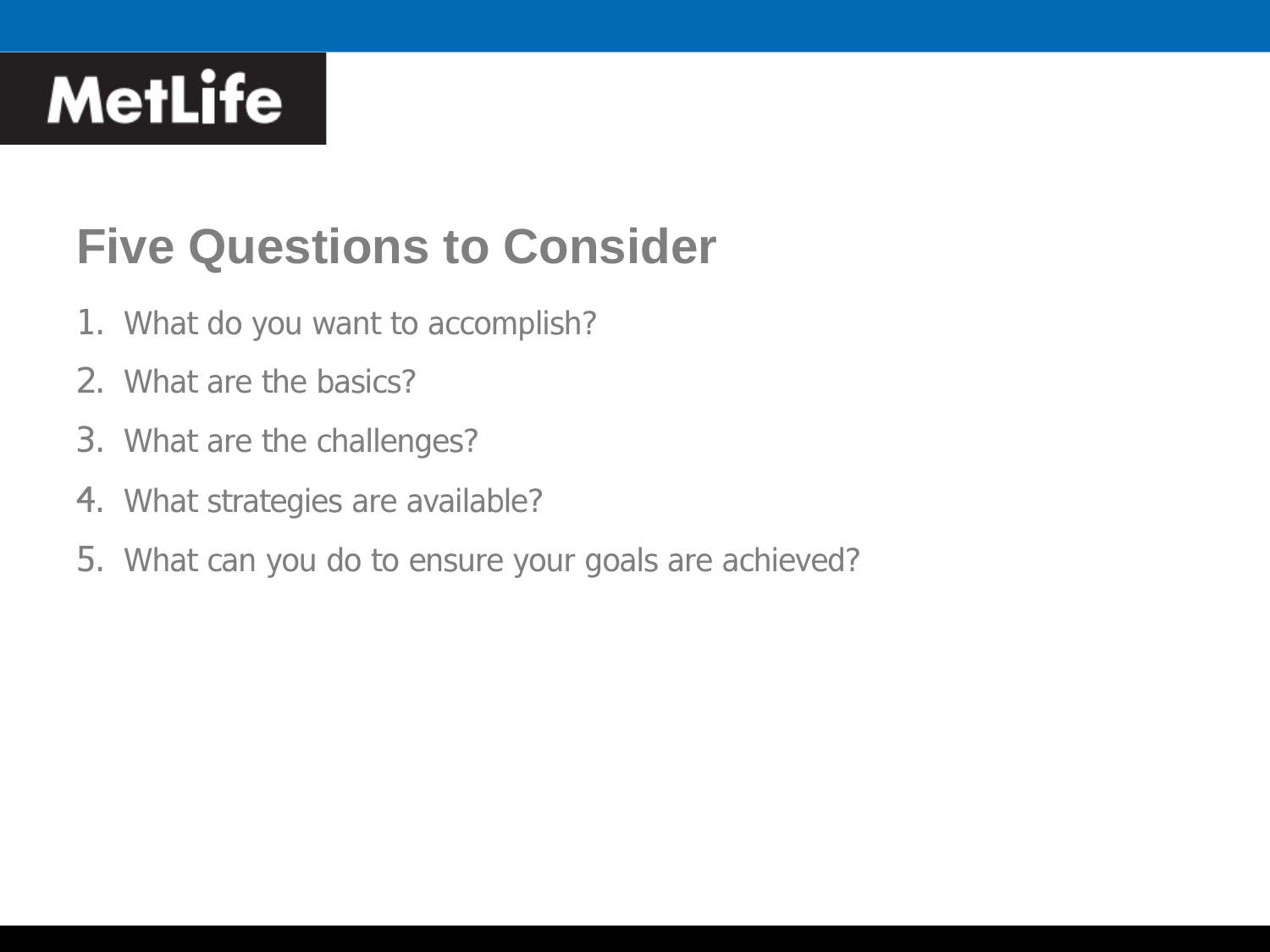

# Five Questions to Consider
What do you want to accomplish?
What are the basics?
What are the challenges?
What strategies are available?
What can you do to ensure your goals are achieved?